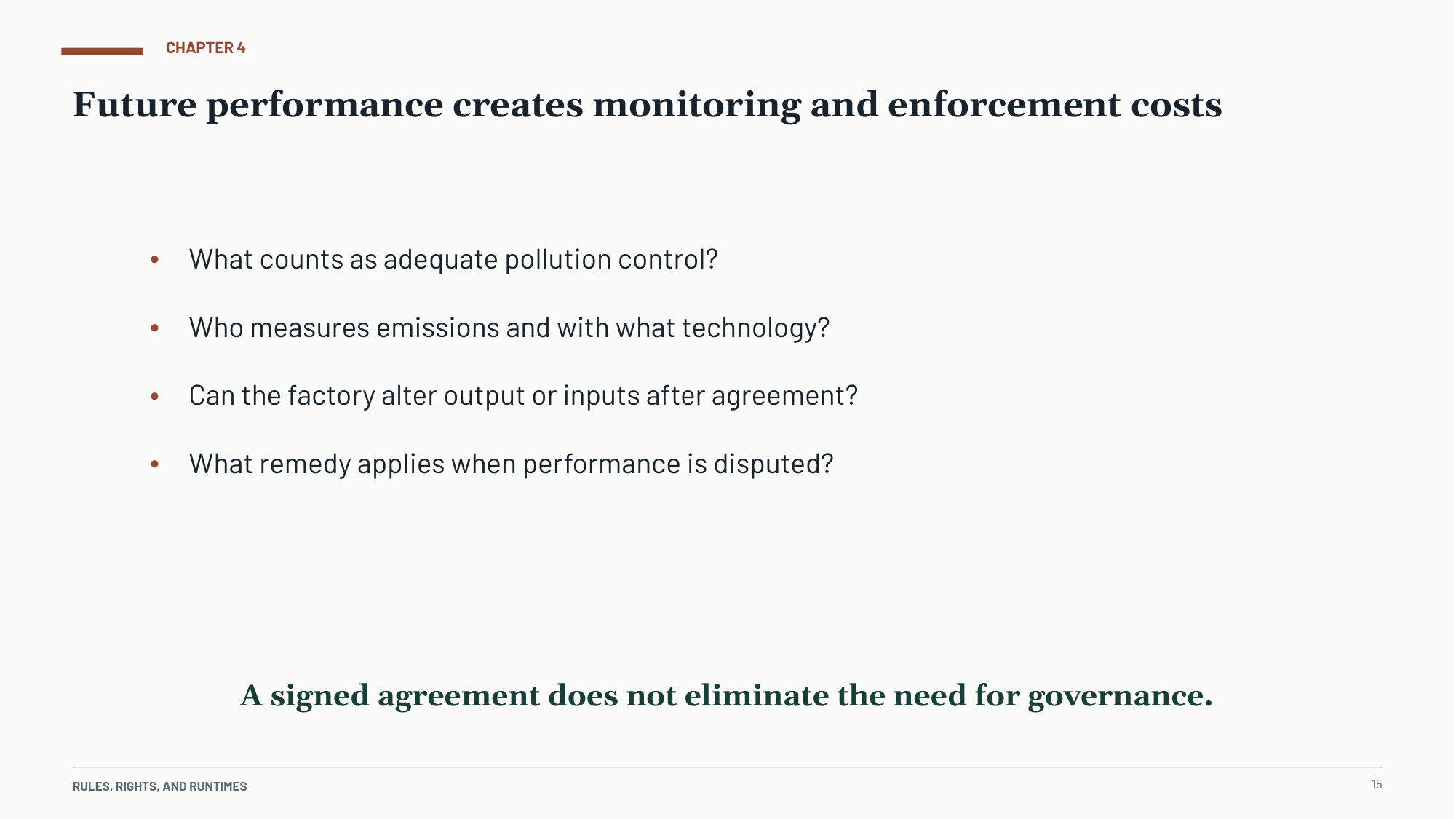

CHAPTER 4

Future performance creates monitoring and enforcement costs
•
What counts as adequate pollution control?
•
Who measures emissions and with what technology?
•
Can the factory alter output or inputs after agreement?
•
What remedy applies when performance is disputed?
A signed agreement does not eliminate the need for governance.

15
RULES, RIGHTS, AND RUNTIMES